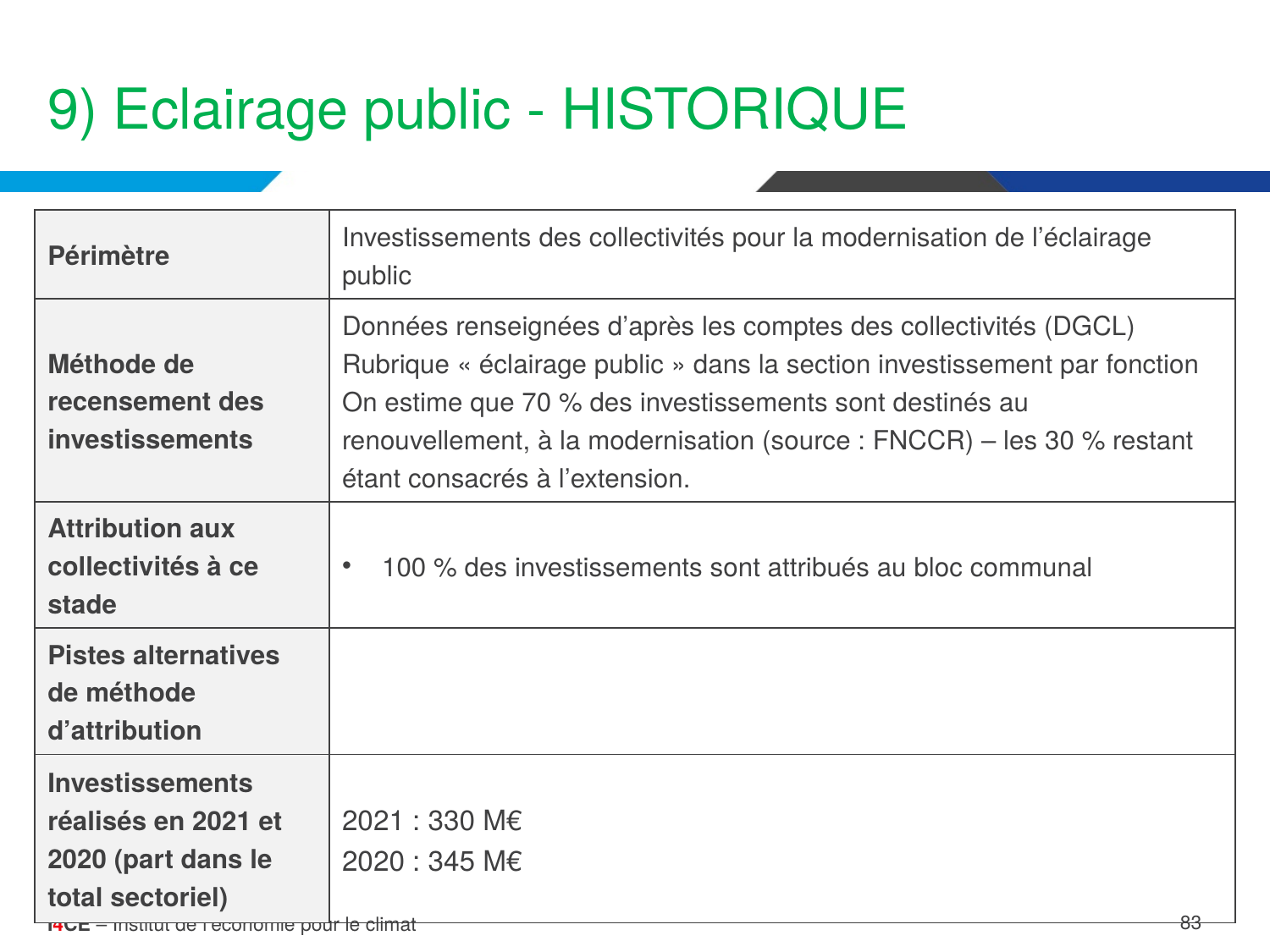

# 9) Eclairage public - HISTORIQUE
| Périmètre | Investissements des collectivités pour la modernisation de l’éclairage public |
| --- | --- |
| Méthode de recensement des investissements | Données renseignées d’après les comptes des collectivités (DGCL) Rubrique « éclairage public » dans la section investissement par fonction On estime que 70 % des investissements sont destinés au renouvellement, à la modernisation (source : FNCCR) – les 30 % restant étant consacrés à l’extension. |
| Attribution aux collectivités à ce stade | 100 % des investissements sont attribués au bloc communal |
| Pistes alternatives de méthode d’attribution |  |
| Investissements réalisés en 2021 et 2020 (part dans le total sectoriel) | 2021 : 330 M€ 2020 : 345 M€ |